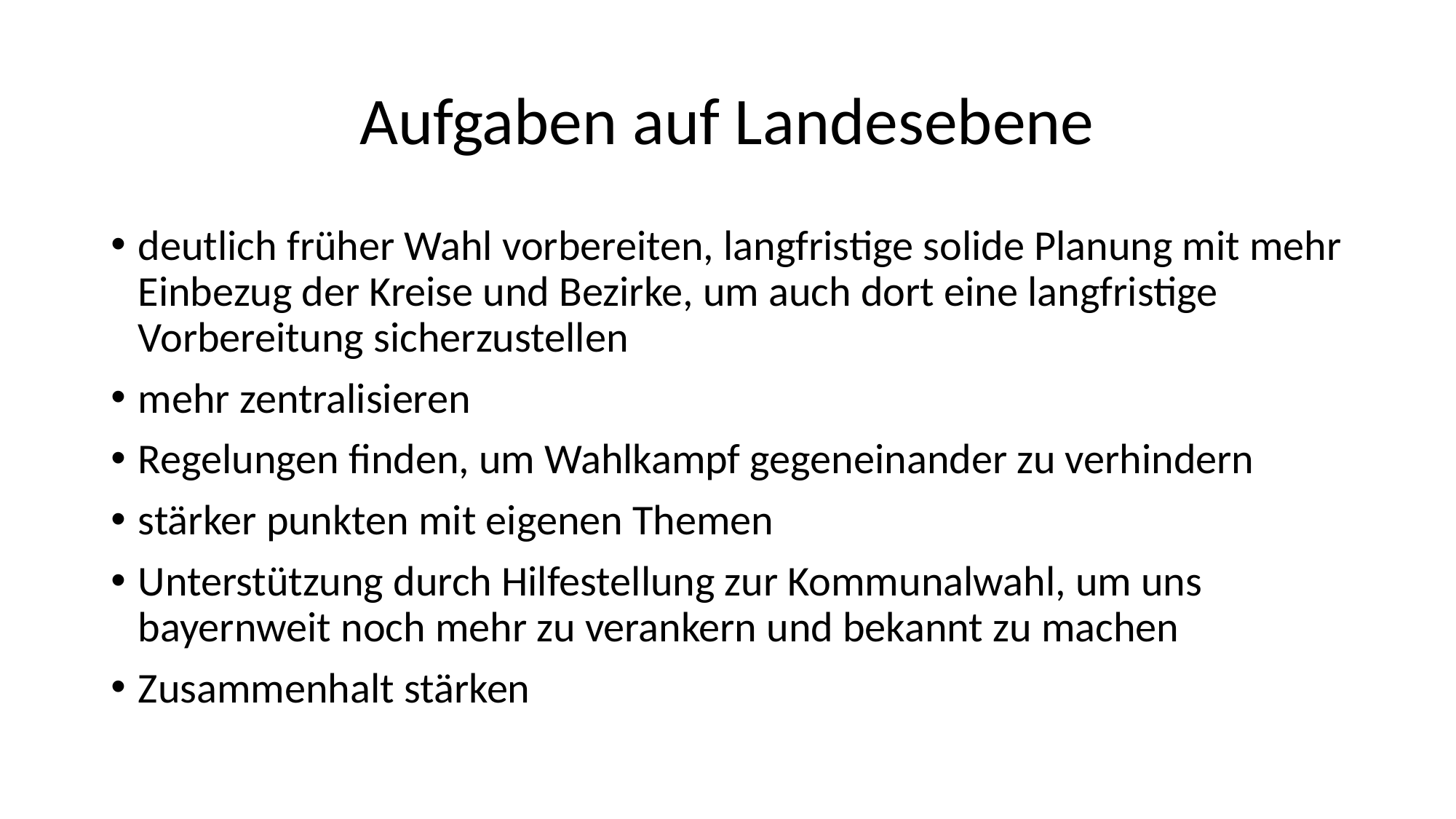

# Aufgaben auf Landesebene
deutlich früher Wahl vorbereiten, langfristige solide Planung mit mehr Einbezug der Kreise und Bezirke, um auch dort eine langfristige Vorbereitung sicherzustellen
mehr zentralisieren
Regelungen finden, um Wahlkampf gegeneinander zu verhindern
stärker punkten mit eigenen Themen
Unterstützung durch Hilfestellung zur Kommunalwahl, um uns bayernweit noch mehr zu verankern und bekannt zu machen
Zusammenhalt stärken